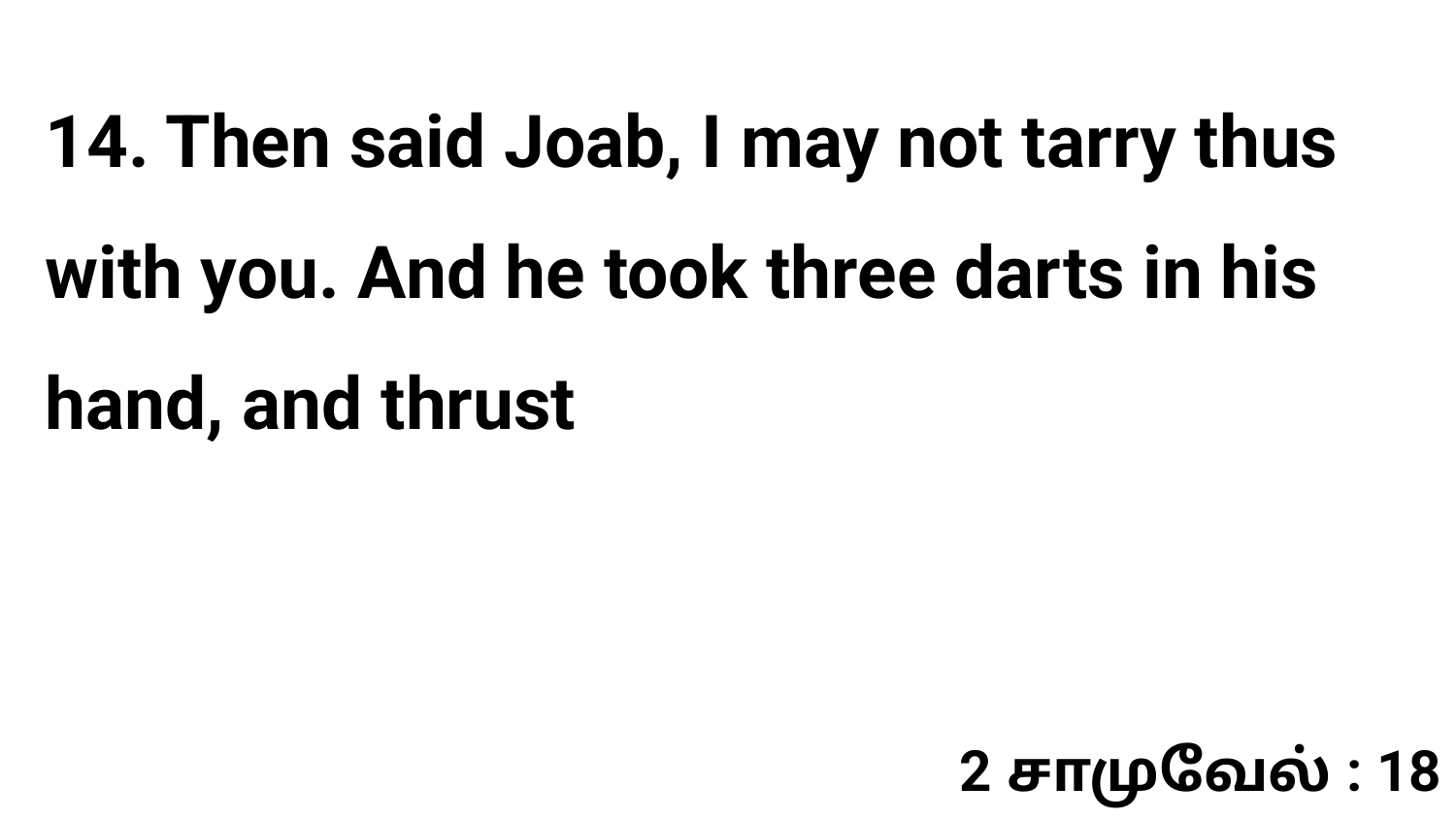

14. Then said Joab, I may not tarry thus with you. And he took three darts in his hand, and thrust
2 சாமுவேல் : 18